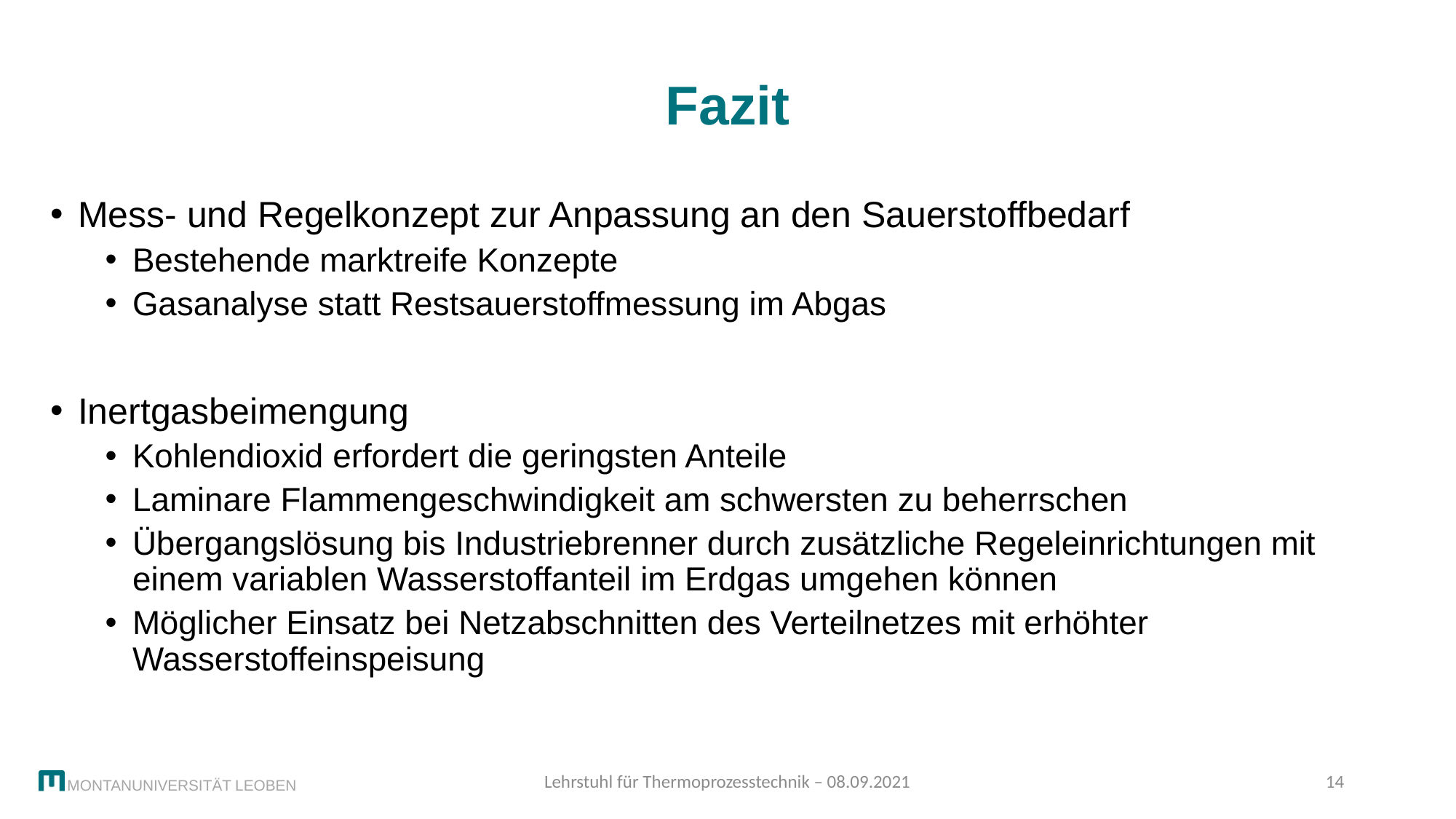

# Fazit
Mess- und Regelkonzept zur Anpassung an den Sauerstoffbedarf
Bestehende marktreife Konzepte
Gasanalyse statt Restsauerstoffmessung im Abgas

Inertgasbeimengung
Kohlendioxid erfordert die geringsten Anteile
Laminare Flammengeschwindigkeit am schwersten zu beherrschen
Übergangslösung bis Industriebrenner durch zusätzliche Regeleinrichtungen mit einem variablen Wasserstoffanteil im Erdgas umgehen können
Möglicher Einsatz bei Netzabschnitten des Verteilnetzes mit erhöhter Wasserstoffeinspeisung
Lehrstuhl für Thermoprozesstechnik – 08.09.2021
14